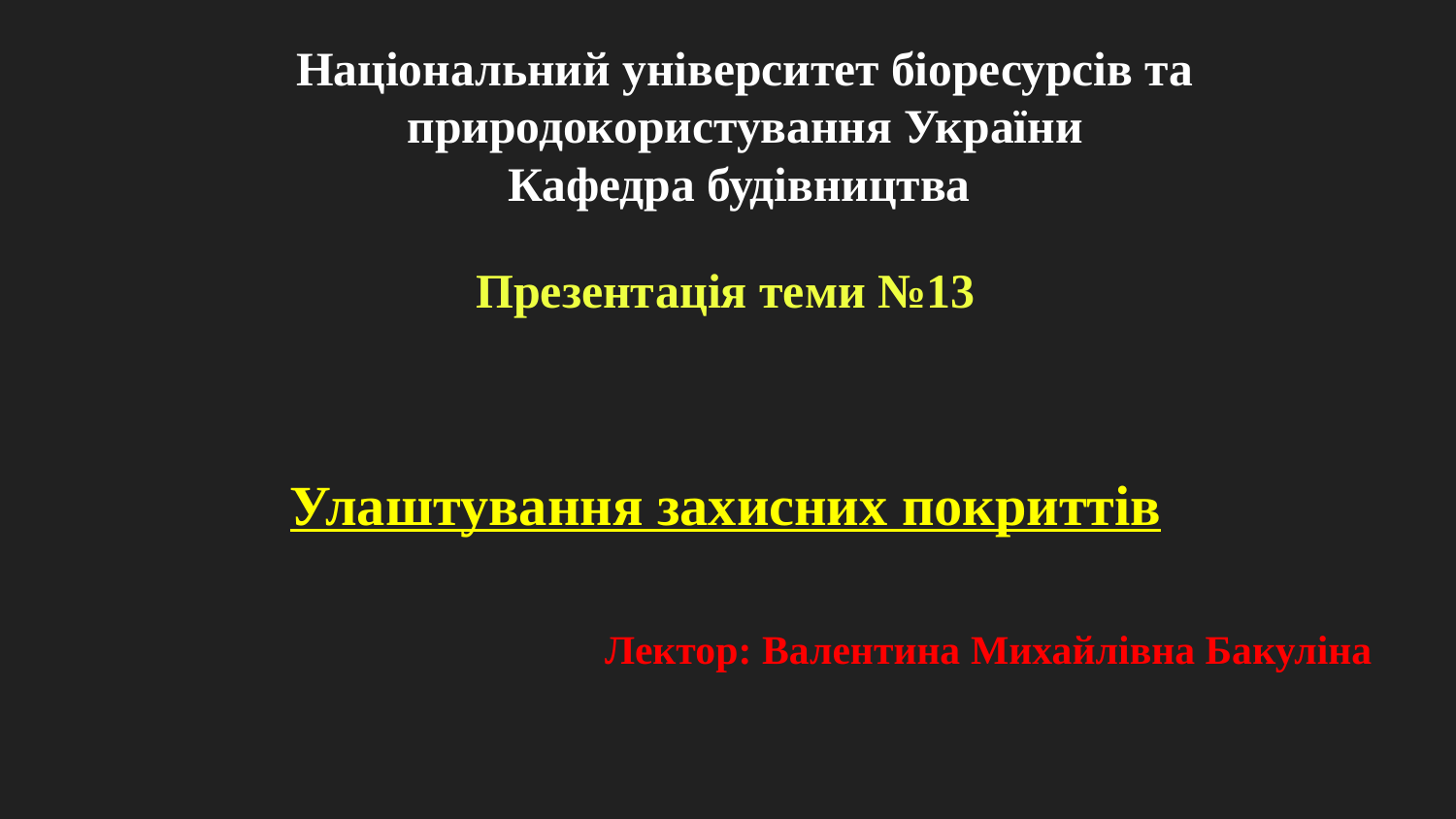

# Національний університет біоресурсів та природокористування України
Кафедра будівництва
Презентація теми №13
Улаштування захисних покриттів
Лектор: Валентина Михайлівна Бакуліна